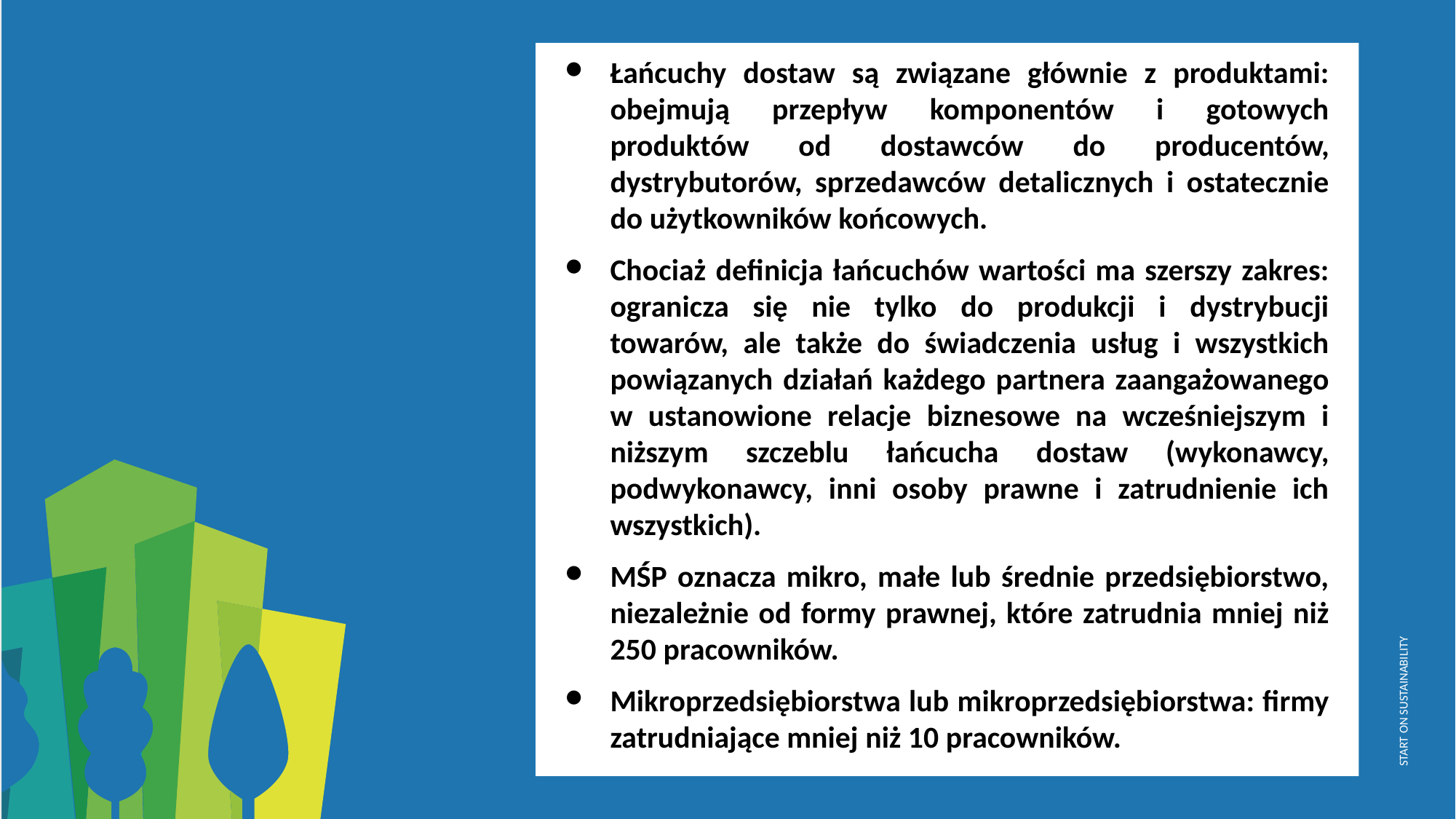

Łańcuchy dostaw są związane głównie z produktami: obejmują przepływ komponentów i gotowych produktów od dostawców do producentów, dystrybutorów, sprzedawców detalicznych i ostatecznie do użytkowników końcowych.
Chociaż definicja łańcuchów wartości ma szerszy zakres: ogranicza się nie tylko do produkcji i dystrybucji towarów, ale także do świadczenia usług i wszystkich powiązanych działań każdego partnera zaangażowanego w ustanowione relacje biznesowe na wcześniejszym i niższym szczeblu łańcucha dostaw (wykonawcy, podwykonawcy, inni osoby prawne i zatrudnienie ich wszystkich).
MŚP oznacza mikro, małe lub średnie przedsiębiorstwo, niezależnie od formy prawnej, które zatrudnia mniej niż 250 pracowników.
Mikroprzedsiębiorstwa lub mikroprzedsiębiorstwa: firmy zatrudniające mniej niż 10 pracowników.